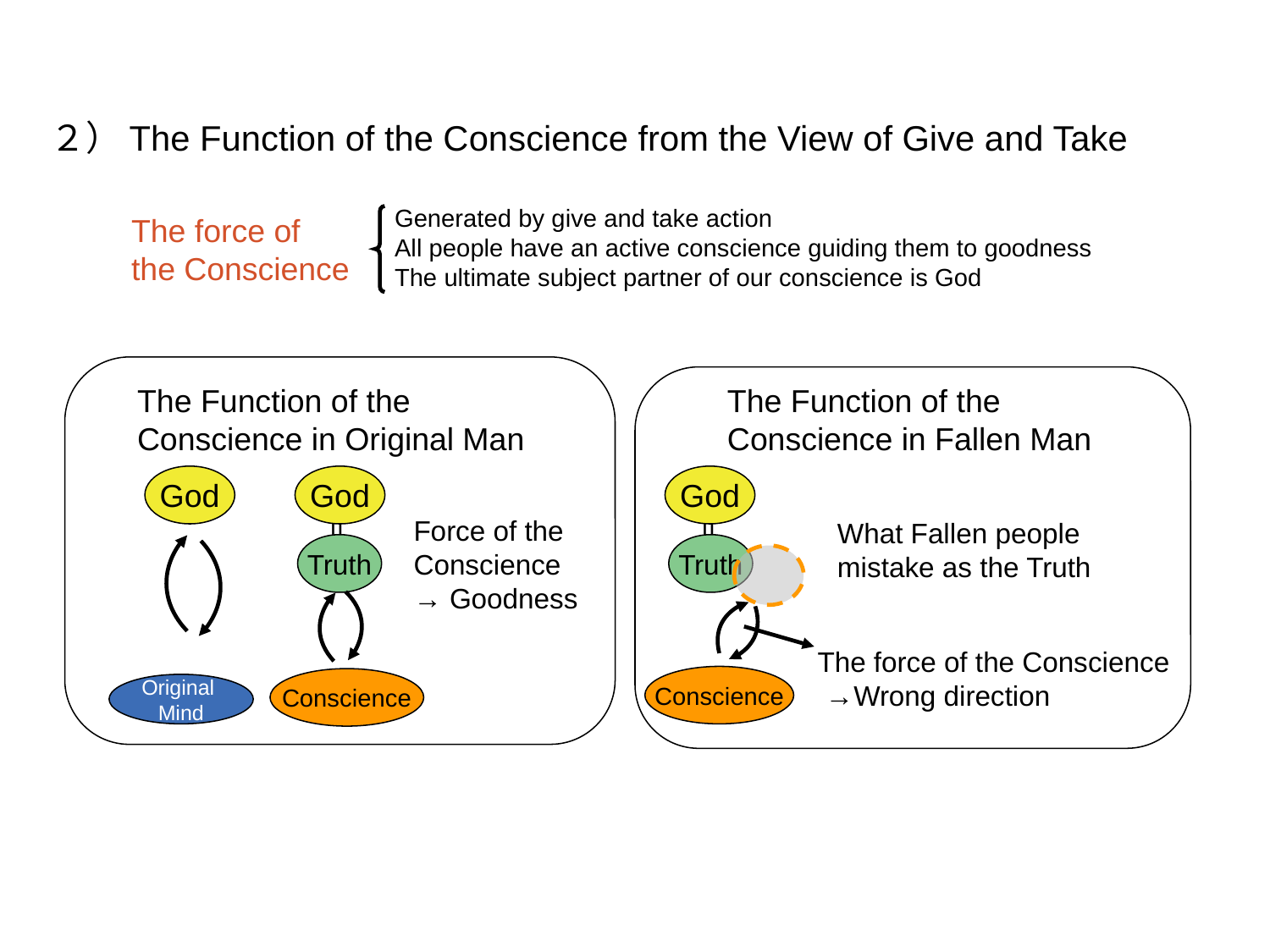

２）The Function of the Conscience from the View of Give and Take
Generated by give and take action
All people have an active conscience guiding them to goodness
The ultimate subject partner of our conscience is God
The force of
the Conscience

The Function of the
Conscience in Original Man
The Function of the
Conscience in Fallen Man
God
God
God

＝
＝
Force of the
Conscience
→ Goodness
What Fallen people
mistake as the Truth
Truth
Truth

The force of the Conscience
 →Wrong direction
Conscience
Conscience

Original
Mind